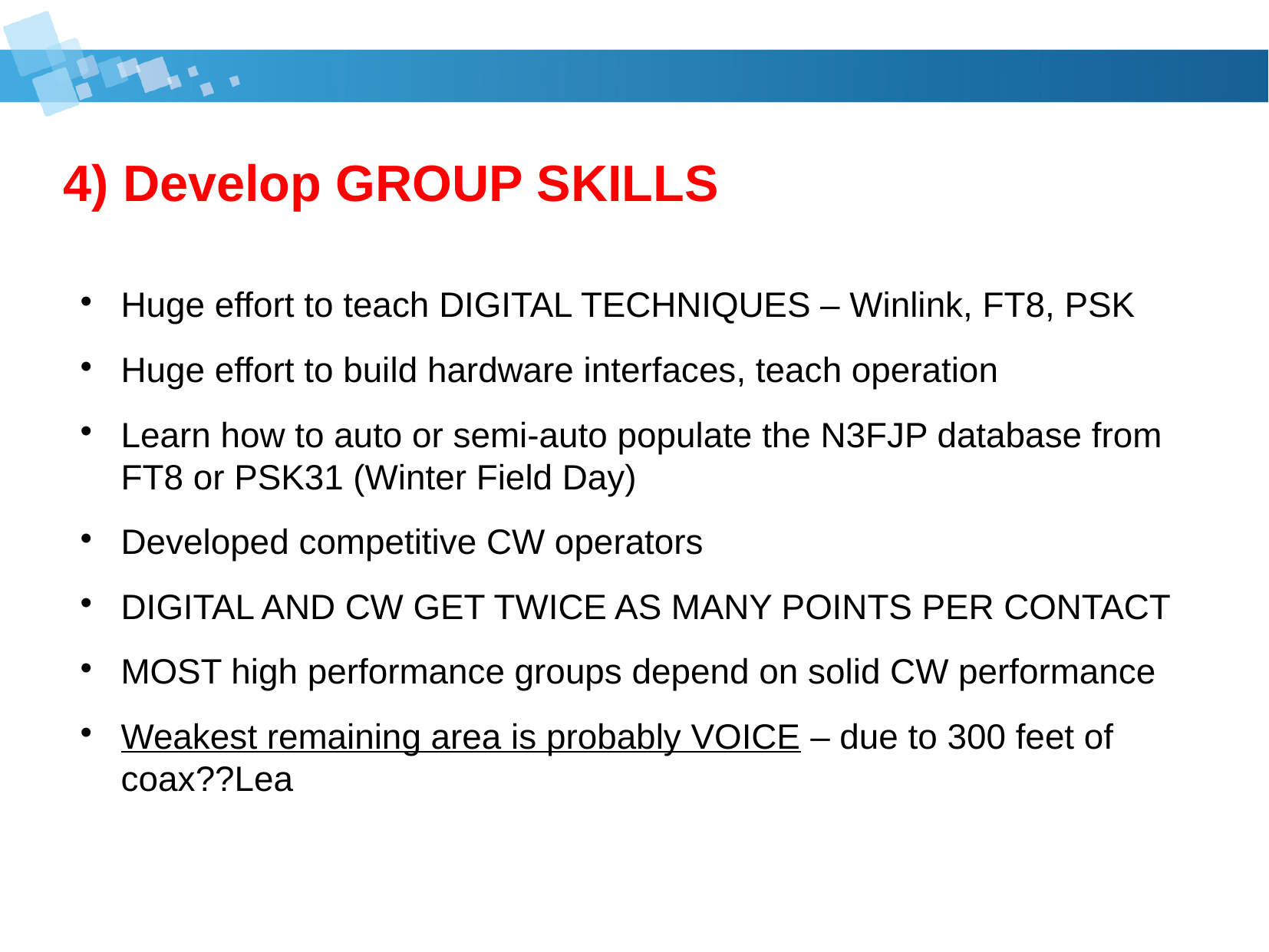

# 4) Develop GROUP SKILLS
Huge effort to teach DIGITAL TECHNIQUES – Winlink, FT8, PSK
Huge effort to build hardware interfaces, teach operation
Learn how to auto or semi-auto populate the N3FJP database from FT8 or PSK31 (Winter Field Day)
Developed competitive CW operators
DIGITAL AND CW GET TWICE AS MANY POINTS PER CONTACT
MOST high performance groups depend on solid CW performance
Weakest remaining area is probably VOICE – due to 300 feet of coax??Lea